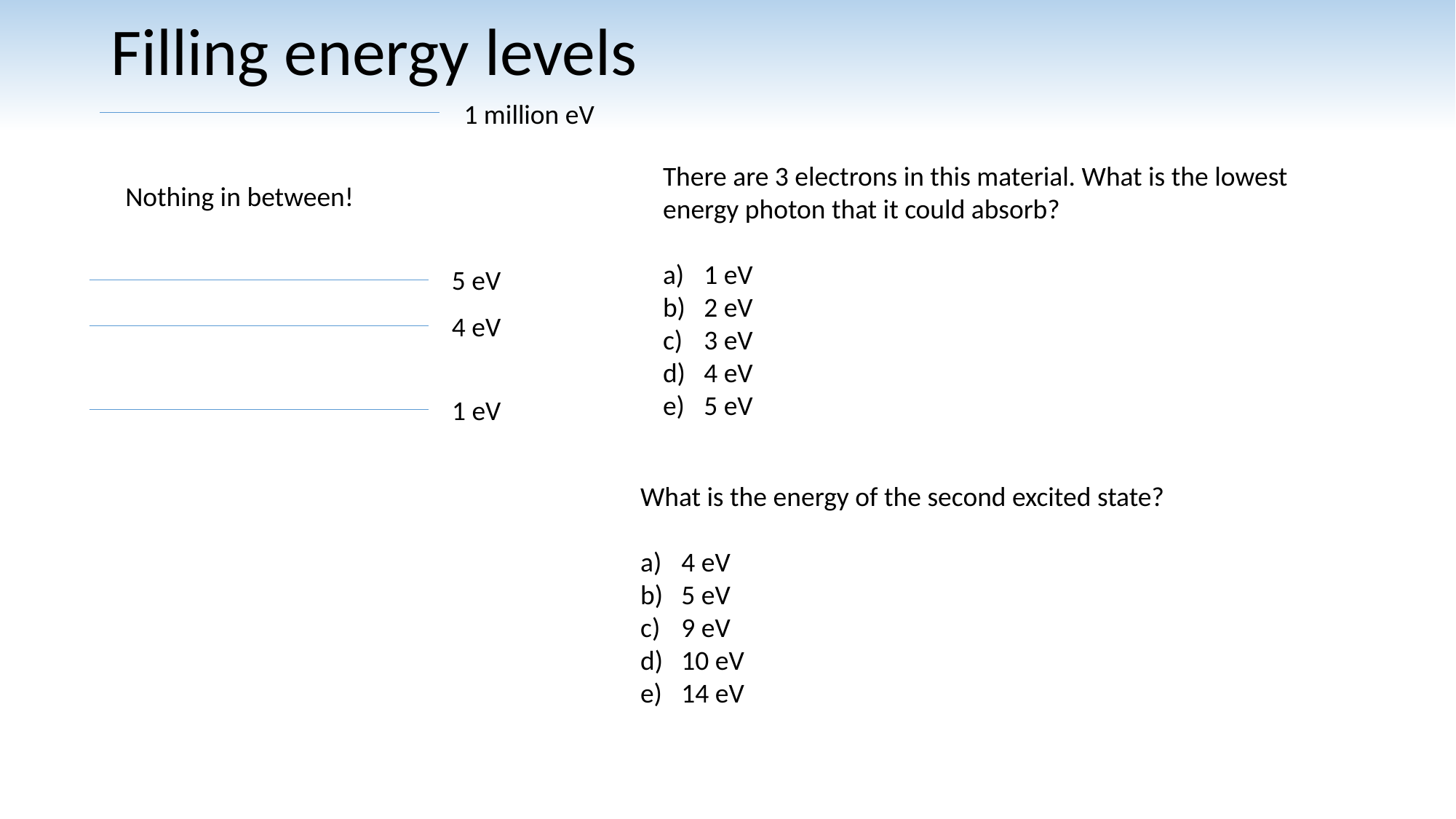

# Filling energy levels
1 million eV
There are 3 electrons in this material. What is the lowest energy photon that it could absorb?

1 eV
2 eV
3 eV
4 eV
5 eV
Nothing in between!
5 eV
4 eV
1 eV
What is the energy of the second excited state?

4 eV
5 eV
9 eV
10 eV
14 eV